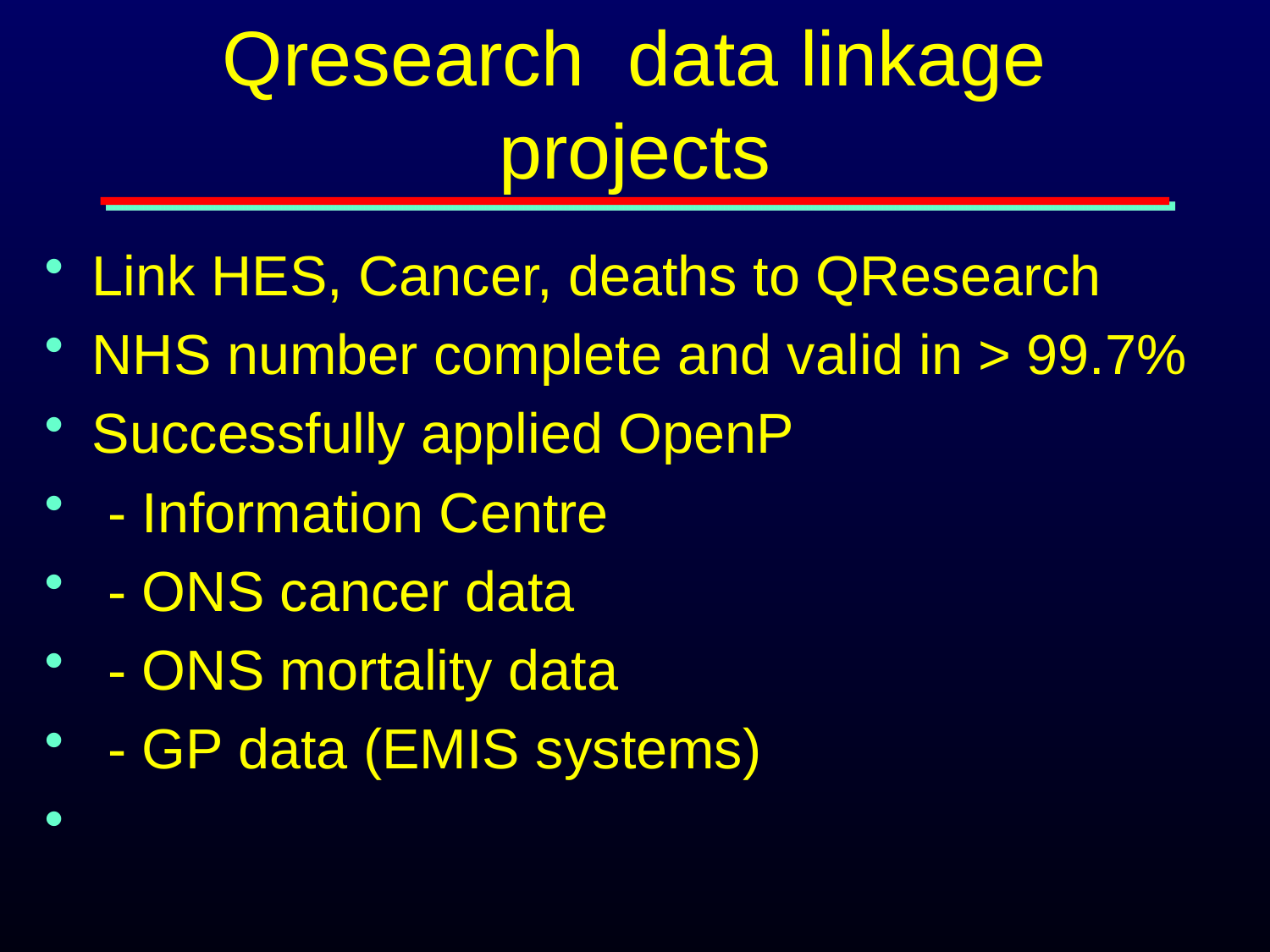

# Qresearch  data linkage projects
Link HES, Cancer, deaths to QResearch
NHS number complete and valid in > 99.7%
Successfully applied OpenP
 - Information Centre
 - ONS cancer data
 - ONS mortality data
 - GP data (EMIS systems)